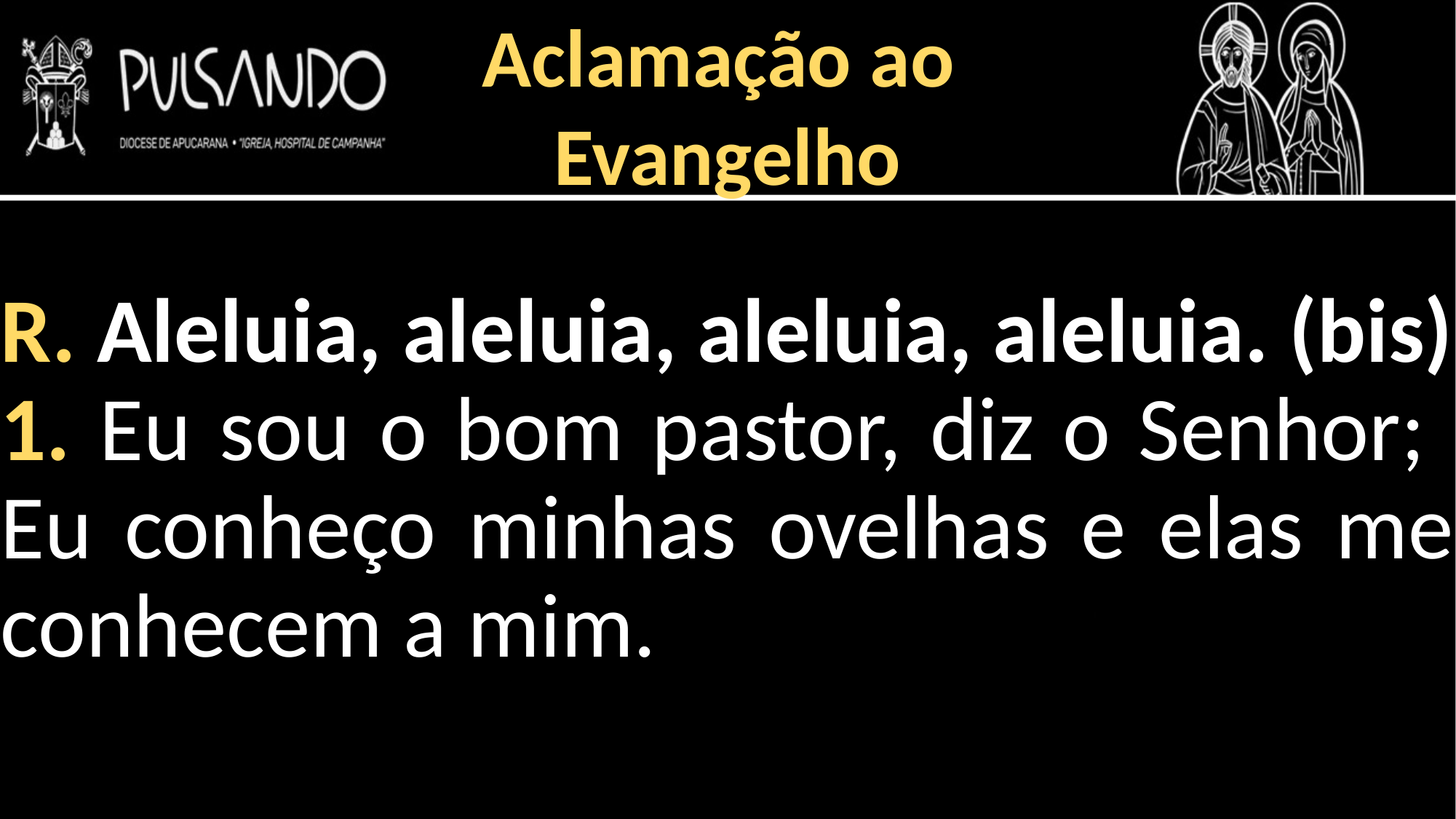

Aclamação ao
Evangelho
R. Aleluia, aleluia, aleluia, aleluia. (bis)
1. Eu sou o bom pastor, diz o Senhor;  Eu conheço minhas ovelhas e elas me conhecem a mim.